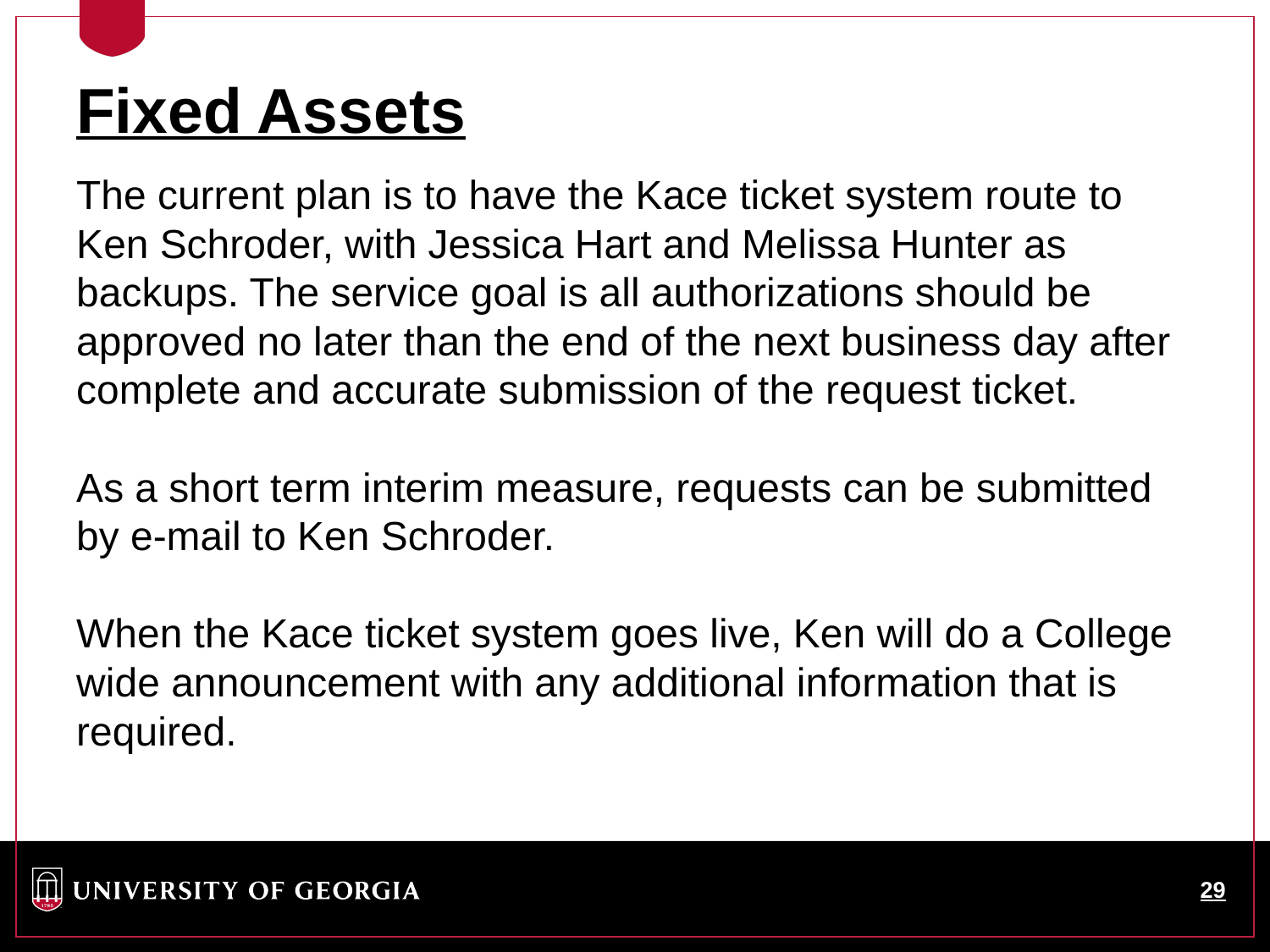

Fixed Assets
The current plan is to have the Kace ticket system route to Ken Schroder, with Jessica Hart and Melissa Hunter as backups. The service goal is all authorizations should be approved no later than the end of the next business day after complete and accurate submission of the request ticket.

As a short term interim measure, requests can be submitted by e-mail to Ken Schroder.

When the Kace ticket system goes live, Ken will do a College wide announcement with any additional information that is required.